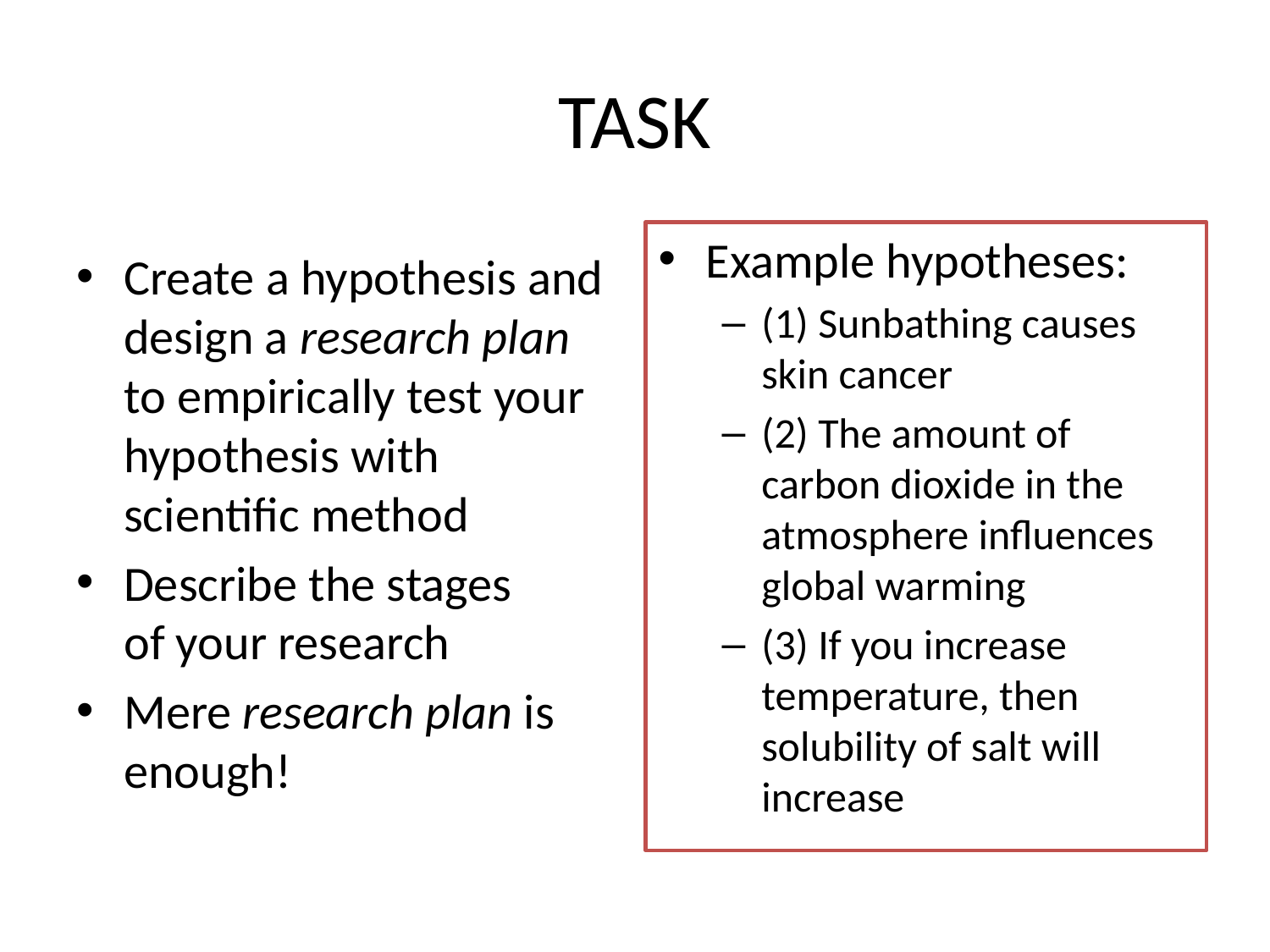

# TASK
Example hypotheses:
(1) Sunbathing causes skin cancer
(2) The amount of carbon dioxide in the atmosphere influences global warming
(3) If you increase temperature, then solubility of salt will increase
Create a hypothesis and design a research plan to empirically test your hypothesis with scientific method
Describe the stages
of your research
Mere research plan is enough!